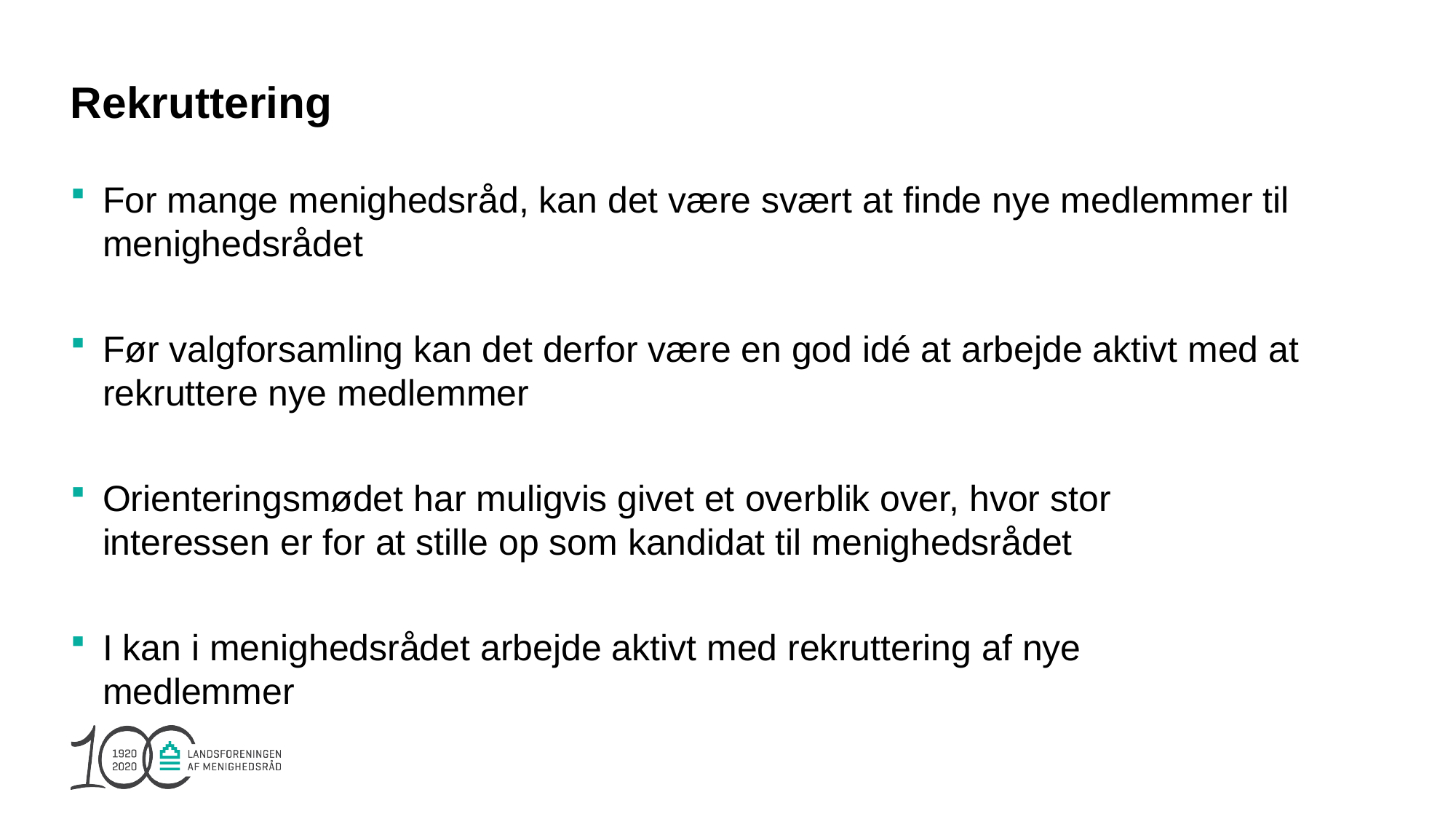

# Rekruttering
For mange menighedsråd, kan det være svært at finde nye medlemmer til menighedsrådet

Før valgforsamling kan det derfor være en god idé at arbejde aktivt med at rekruttere nye medlemmer

Orienteringsmødet har muligvis givet et overblik over, hvor stor
interessen er for at stille op som kandidat til menighedsrådet

I kan i menighedsrådet arbejde aktivt med rekruttering af nye
medlemmer

24